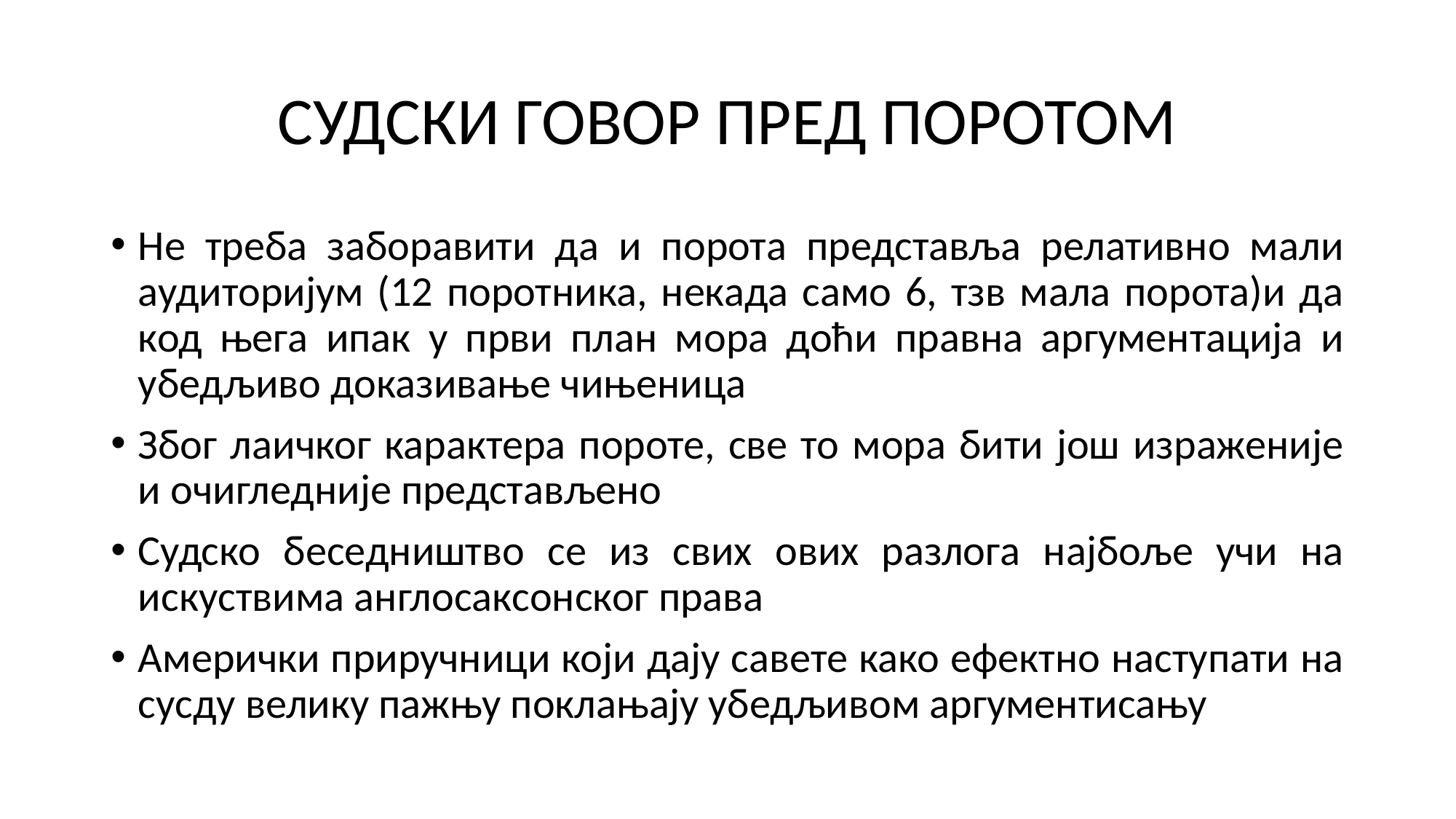

# СУДСКИ ГОВОР ПРЕД ПОРОТОМ
Не треба заборавити да и порота представља релативно мали аудиторијум (12 поротника, некада само 6, тзв мала порота)и да код њега ипак у први план мора доћи правна аргументација и убедљиво доказивање чињеница
Због лаичког карактера пороте, све то мора бити још израженије и очигледније представљено
Судско беседништво се из свих ових разлога најбоље учи на искуствима англосаксонског права
Амерички приручници који дају савете како ефектно наступати на сусду велику пажњу поклањају убедљивом аргументисању